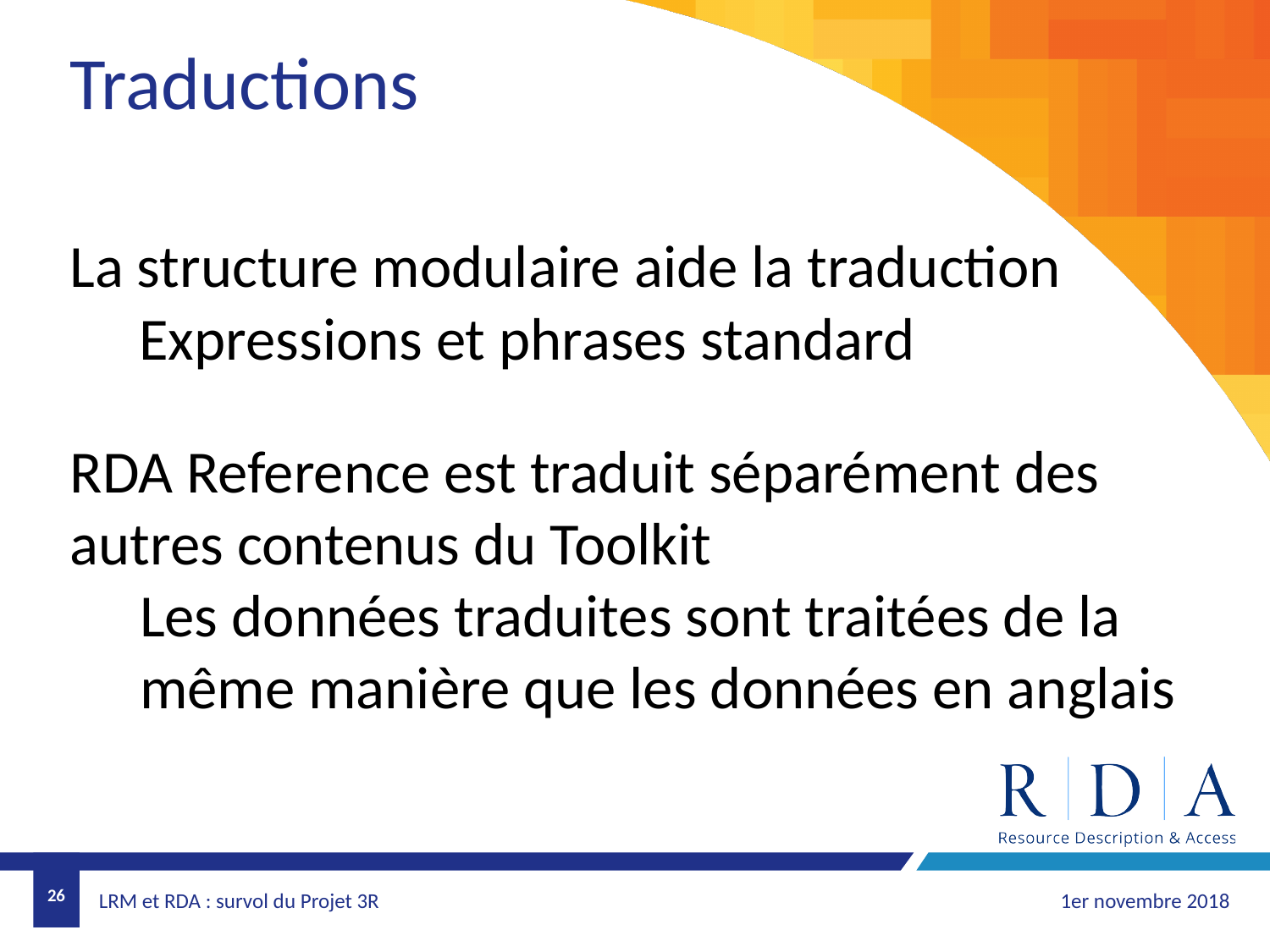

Traductions
La structure modulaire aide la traduction
Expressions et phrases standard
RDA Reference est traduit séparément des autres contenus du Toolkit
Les données traduites sont traitées de la même manière que les données en anglais
26
1er novembre 2018